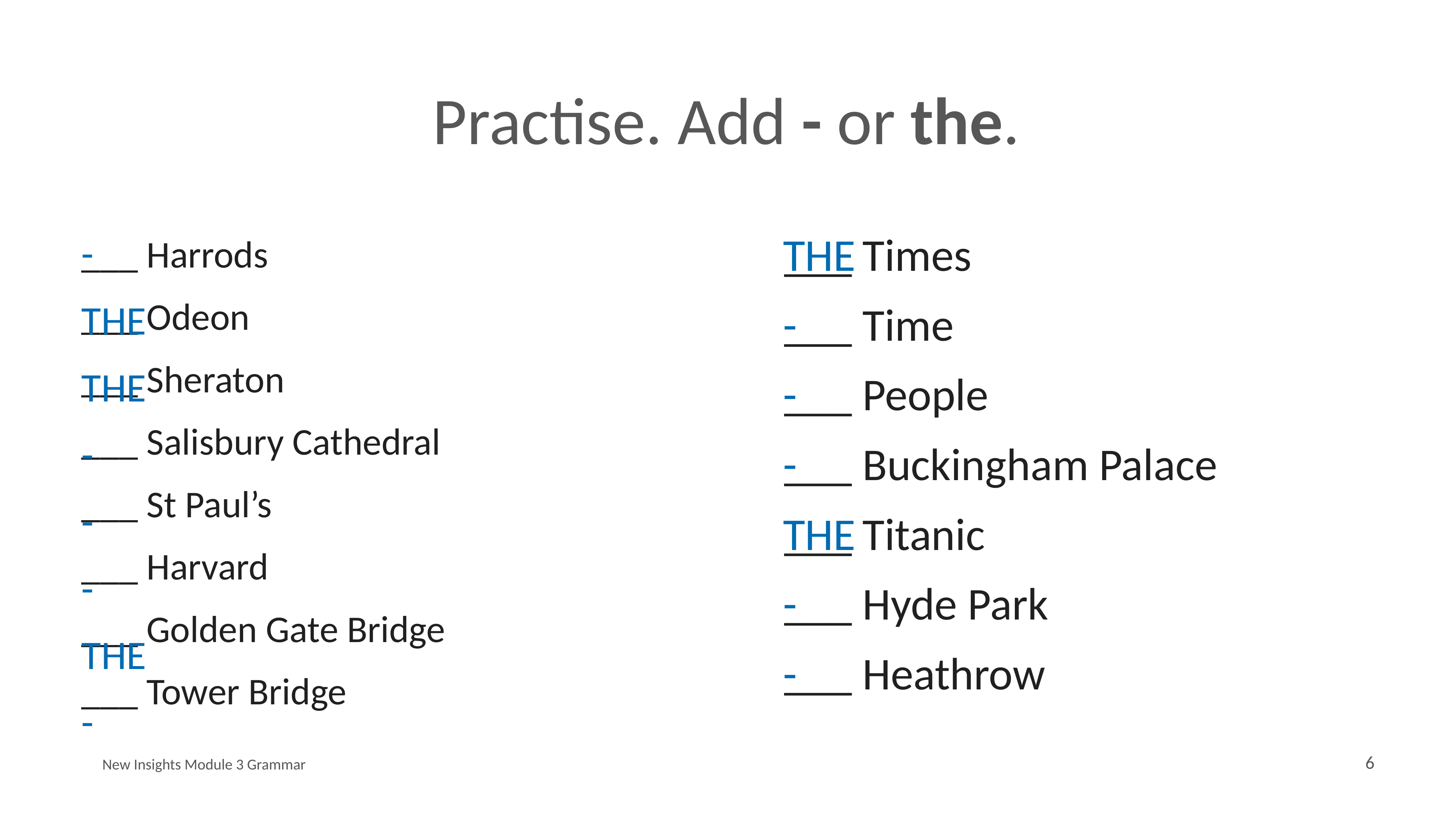

# Practise. Add - or the.
-
THE
THE
-
-
-
THE
-
___ Harrods
___ Odeon
___ Sheraton
___ Salisbury Cathedral
___ St Paul’s
___ Harvard
___ Golden Gate Bridge
___ Tower Bridge
THE
-
-
-
THE
-
-
___ Times
___ Time
___ People
___ Buckingham Palace
___ Titanic
___ Hyde Park
___ Heathrow
New Insights Module 3 Grammar
6